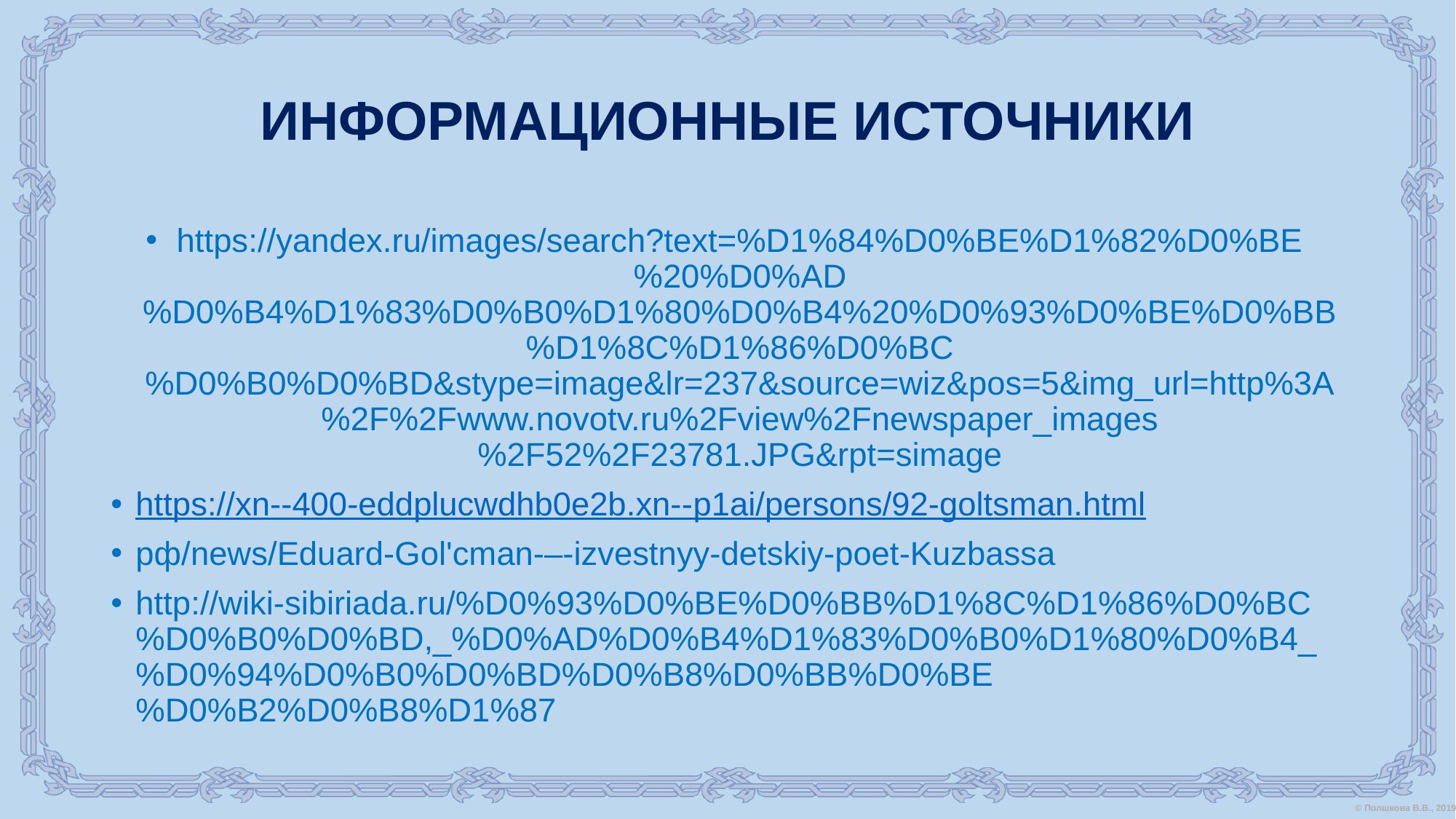

# ИНФОРМАЦИОННЫЕ ИСТОЧНИКИ
https://yandex.ru/images/search?text=%D1%84%D0%BE%D1%82%D0%BE%20%D0%AD%D0%B4%D1%83%D0%B0%D1%80%D0%B4%20%D0%93%D0%BE%D0%BB%D1%8C%D1%86%D0%BC%D0%B0%D0%BD&stype=image&lr=237&source=wiz&pos=5&img_url=http%3A%2F%2Fwww.novotv.ru%2Fview%2Fnewspaper_images%2F52%2F23781.JPG&rpt=simage
https://xn--400-eddplucwdhb0e2b.xn--p1ai/persons/92-goltsman.html
рф/news/Eduard-Gol'cman-–-izvestnyy-detskiy-poet-Kuzbassa
http://wiki-sibiriada.ru/%D0%93%D0%BE%D0%BB%D1%8C%D1%86%D0%BC%D0%B0%D0%BD,_%D0%AD%D0%B4%D1%83%D0%B0%D1%80%D0%B4_%D0%94%D0%B0%D0%BD%D0%B8%D0%BB%D0%BE%D0%B2%D0%B8%D1%87